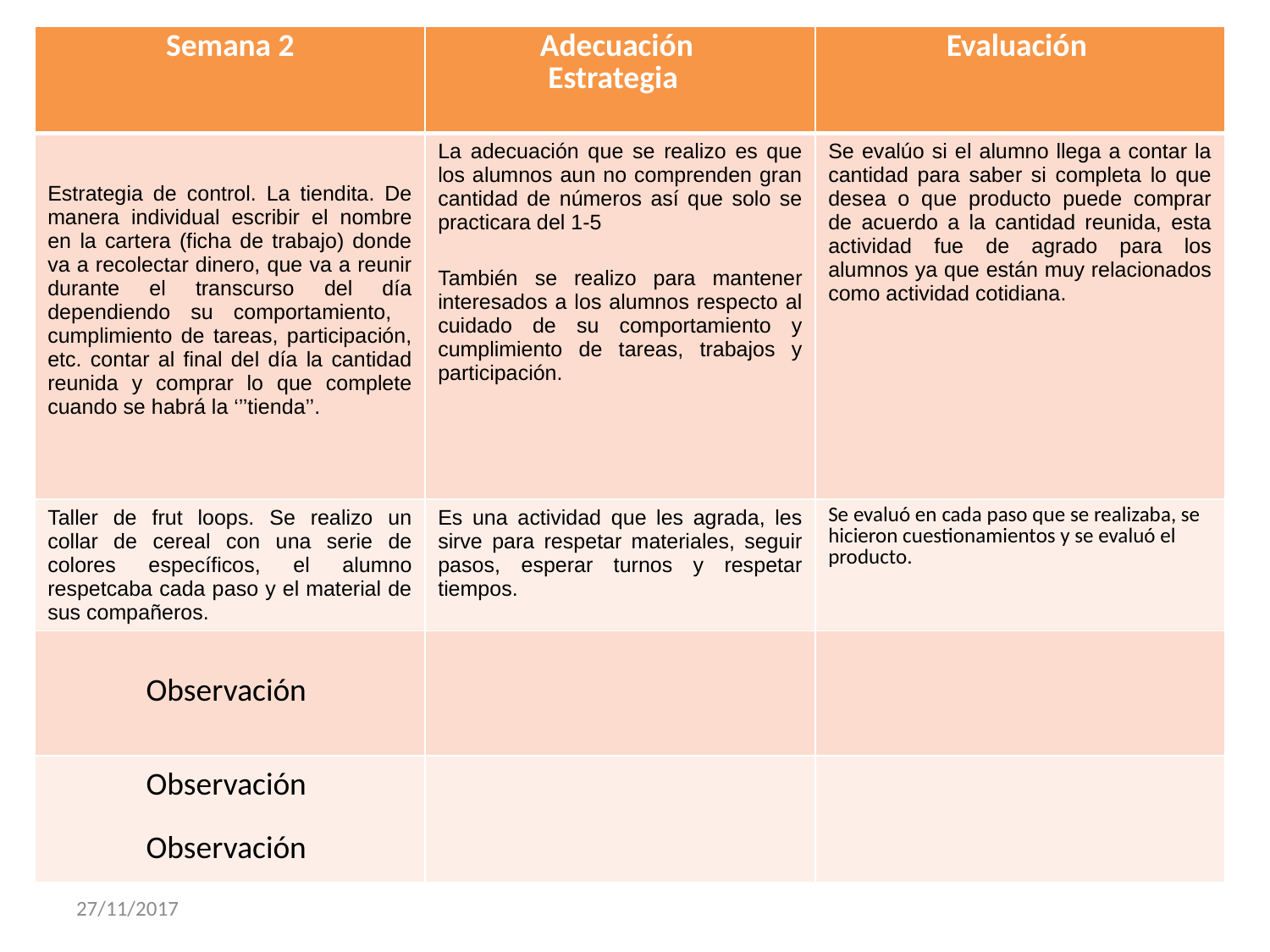

| Semana 2 | Adecuación Estrategia | Evaluación |
| --- | --- | --- |
| Estrategia de control. La tiendita. De manera individual escribir el nombre en la cartera (ficha de trabajo) donde va a recolectar dinero, que va a reunir durante el transcurso del día dependiendo su comportamiento, cumplimiento de tareas, participación, etc. contar al final del día la cantidad reunida y comprar lo que complete cuando se habrá la ‘’’tienda’’. | La adecuación que se realizo es que los alumnos aun no comprenden gran cantidad de números así que solo se practicara del 1-5 También se realizo para mantener interesados a los alumnos respecto al cuidado de su comportamiento y cumplimiento de tareas, trabajos y participación. | Se evalúo si el alumno llega a contar la cantidad para saber si completa lo que desea o que producto puede comprar de acuerdo a la cantidad reunida, esta actividad fue de agrado para los alumnos ya que están muy relacionados como actividad cotidiana. |
| Taller de frut loops. Se realizo un collar de cereal con una serie de colores específicos, el alumno respetcaba cada paso y el material de sus compañeros. | Es una actividad que les agrada, les sirve para respetar materiales, seguir pasos, esperar turnos y respetar tiempos. | Se evaluó en cada paso que se realizaba, se hicieron cuestionamientos y se evaluó el producto. |
| Observación |  |  |
| Observación Observación |  |  |
27/11/2017